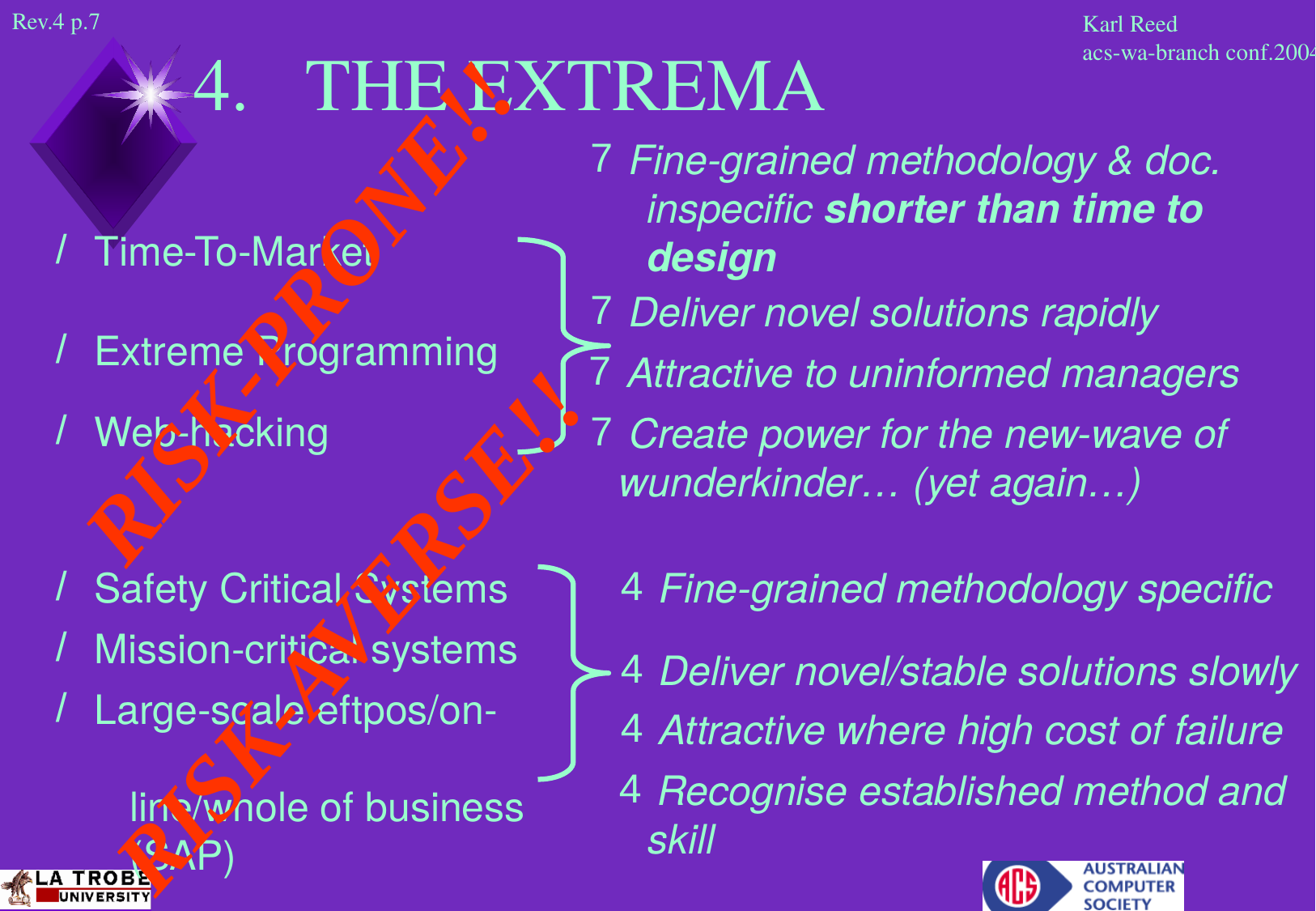

4.	THE EXTREMA
 Fine-grained methodology & doc.
     inspecific shorter than time to
     design
 Time-To-Market

 Deliver novel solutions rapidly
 Extreme Programming
 Attractive to uninformed managers
 Web-hacking
 Create power for the new-wave of wunderkinder… (yet again…)
RISK-PRONE!!
RISK-AVERSE!!
 Safety Critical Systems
 Fine-grained methodology specific

 Mission-critical systems
 Deliver novel/stable solutions slowly
 Large-scale eftpos/on-
    line/whole of business
    (SAP)
 Attractive where high cost of failure
 Recognise established method and skill